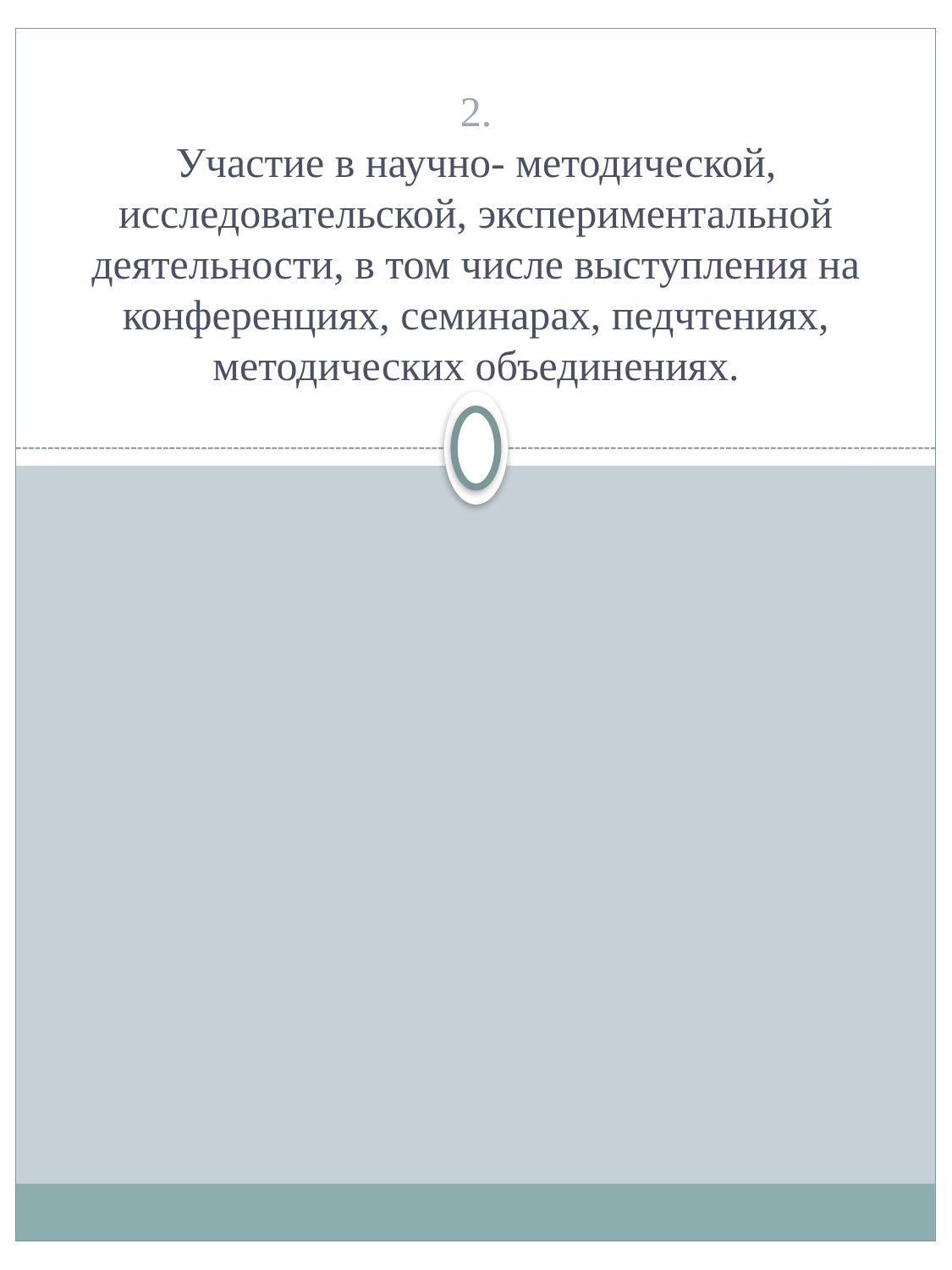

# 2. Участие в научно- методической, исследовательской, экспериментальной деятельности, в том числе выступления на конференциях, семинарах, педчтениях, методических объединениях.